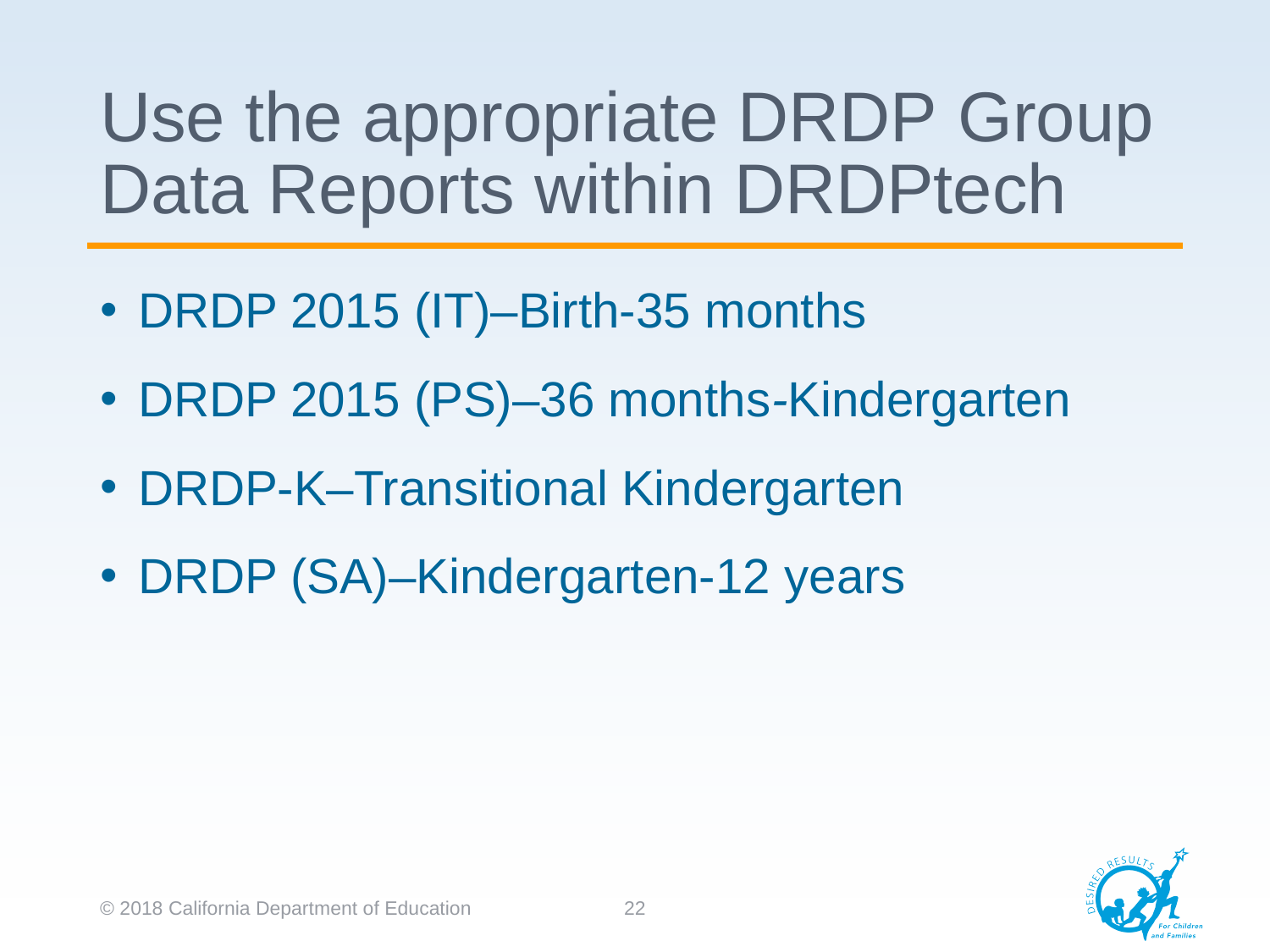

# Use the appropriate DRDP Group Data Reports within DRDPtech
DRDP 2015 (IT)–Birth-35 months
DRDP 2015 (PS)–36 months-Kindergarten
DRDP-K–Transitional Kindergarten
DRDP (SA)–Kindergarten-12 years
© 2018 California Department of Education
22